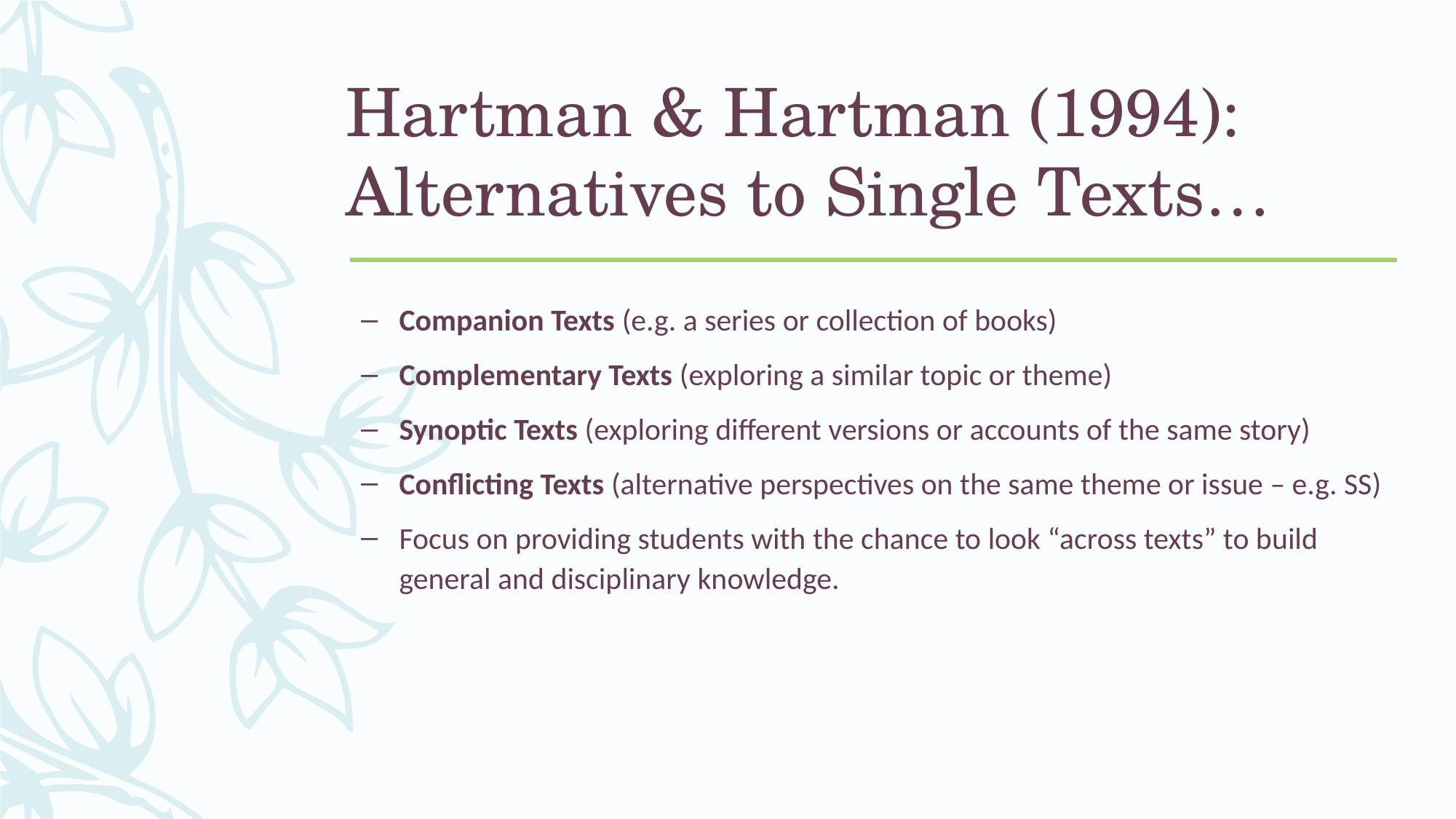

# Hartman & Hartman (1994): Alternatives to Single Texts…
Companion Texts (e.g. a series or collection of books)
Complementary Texts (exploring a similar topic or theme)
Synoptic Texts (exploring different versions or accounts of the same story)
Conflicting Texts (alternative perspectives on the same theme or issue – e.g. SS)
Focus on providing students with the chance to look “across texts” to build general and disciplinary knowledge.